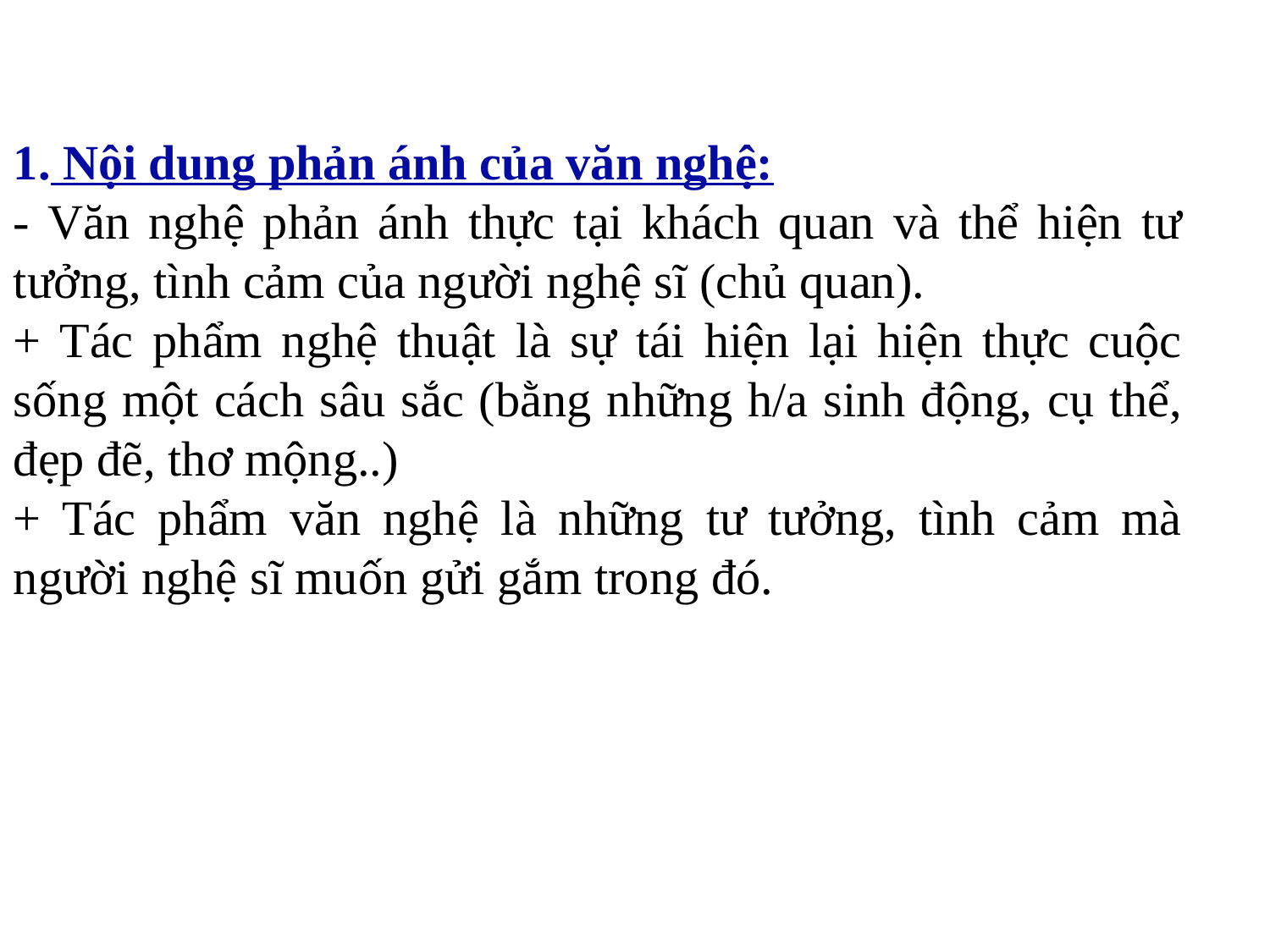

1. Nội dung phản ánh của văn nghệ:
- Văn nghệ phản ánh thực tại khách quan và thể hiện tư tưởng, tình cảm của người nghệ sĩ (chủ quan).
+ Tác phẩm nghệ thuật là sự tái hiện lại hiện thực cuộc sống một cách sâu sắc (bằng những h/a sinh động, cụ thể, đẹp đẽ, thơ mộng..)
+ Tác phẩm văn nghệ là những tư tưởng, tình cảm mà người nghệ sĩ muốn gửi gắm trong đó.